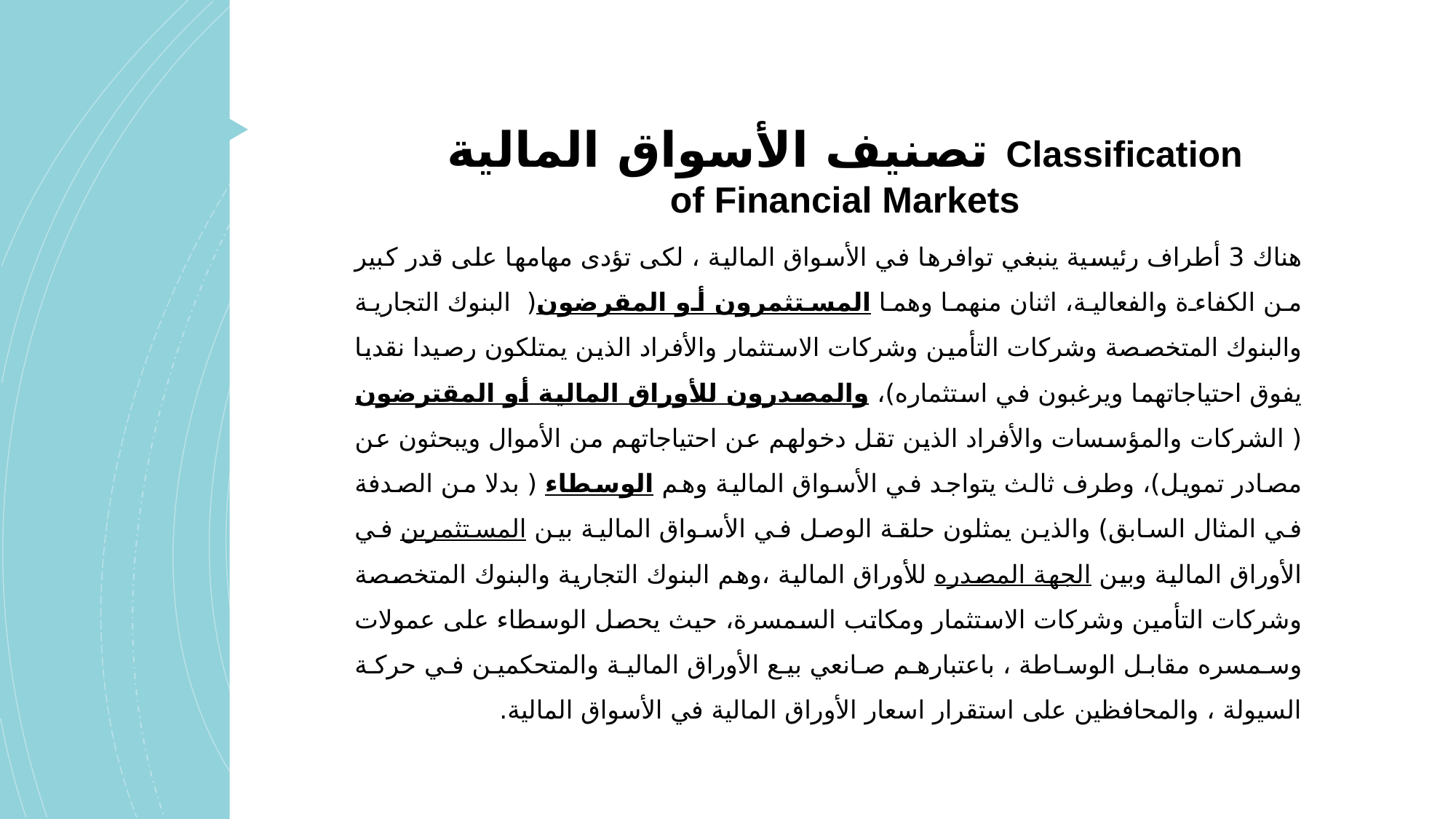

#
تصنيف الأسواق المالية Classification of Financial Markets

هناك 3 أطراف رئيسية ينبغي توافرها في الأسواق المالية ، لكى تؤدى مهامها على قدر كبير من الكفاءة والفعالية، اثنان منهما وهما المستثمرون أو المقرضون(  البنوك التجارية والبنوك المتخصصة وشركات التأمين وشركات الاستثمار والأفراد الذين يمتلكون رصيدا نقديا يفوق احتياجاتهما ويرغبون في استثماره)، والمصدرون للأوراق المالية أو المقترضون ( الشركات والمؤسسات والأفراد الذين تقل دخولهم عن احتياجاتهم من الأموال ويبحثون عن مصادر تمويل)، وطرف ثالث يتواجد في الأسواق المالية وهم الوسطاء ( بدلا من الصدفة في المثال السابق) والذين يمثلون حلقة الوصل في الأسواق المالية بين المستثمرين في الأوراق المالية وبين الجهة المصدره للأوراق المالية ،وهم البنوك التجارية والبنوك المتخصصة وشركات التأمين وشركات الاستثمار ومكاتب السمسرة، حيث يحصل الوسطاء على عمولات وسمسره مقابل الوساطة ، باعتبارهم صانعي بيع الأوراق المالية والمتحكمين في حركة السيولة ، والمحافظين على استقرار اسعار الأوراق المالية في الأسواق المالية.